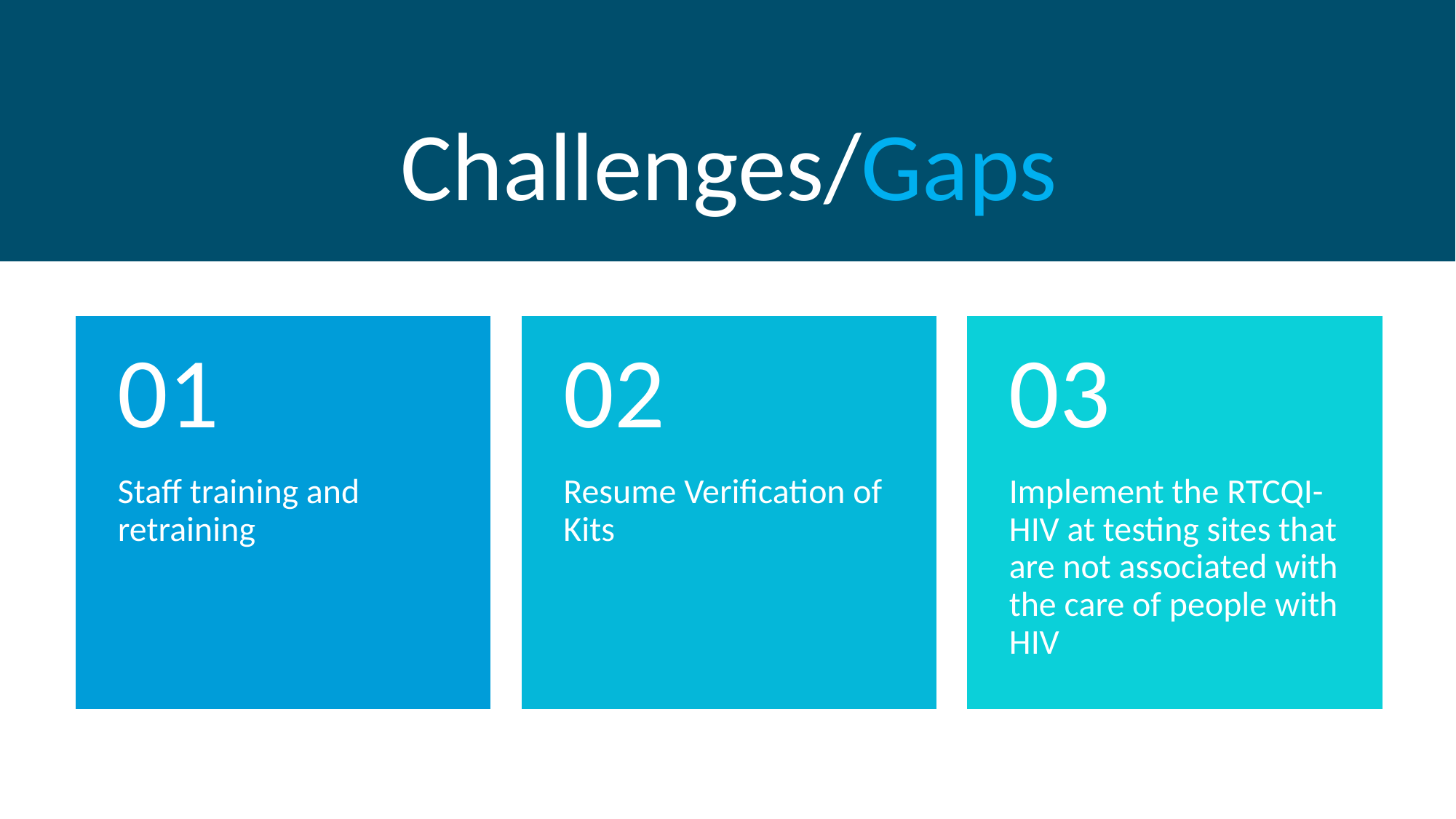

Plans/strategies for scaling up

# Challenges/Gaps
Staff training and retraining
01
Resume Verification of Kits
02
Implement the RTCQI-HIV at testing sites that are not associated with the care of people with HIV
03
Coach training at the national level
Coordinated training between the different levels, Central, Regional and Local
Regular updates for coaches
Retraining every two years
Competency assessment
Retraining for those who do not pass the competency assessment